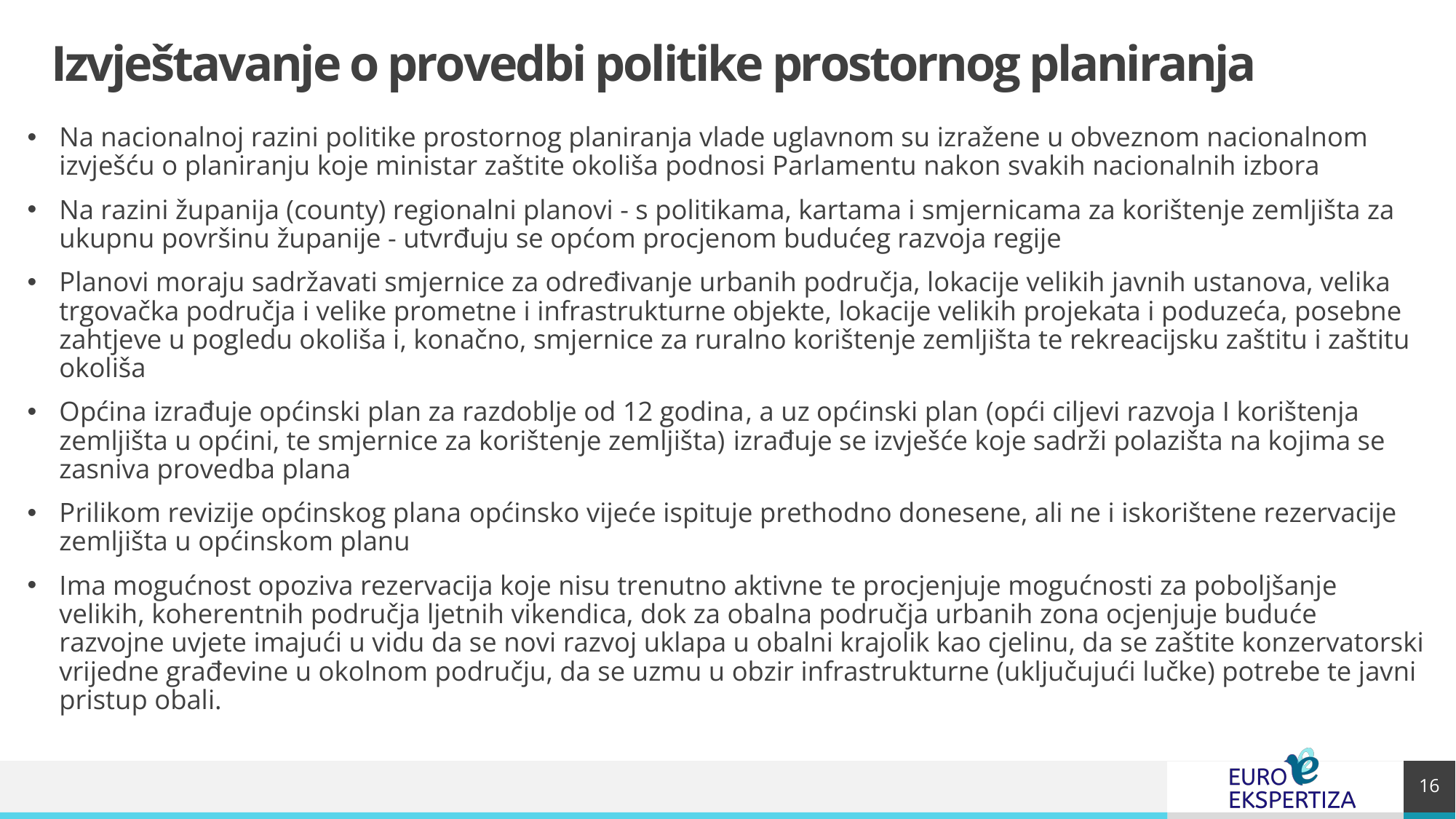

# Izvještavanje o provedbi politike prostornog planiranja
Na nacionalnoj razini politike prostornog planiranja vlade uglavnom su izražene u obveznom nacionalnom izvješću o planiranju koje ministar zaštite okoliša podnosi Parlamentu nakon svakih nacionalnih izbora
Na razini županija (county) regionalni planovi - s politikama, kartama i smjernicama za korištenje zemljišta za ukupnu površinu županije - utvrđuju se općom procjenom budućeg razvoja regije
Planovi moraju sadržavati smjernice za određivanje urbanih područja, lokacije velikih javnih ustanova, velika trgovačka područja i velike prometne i infrastrukturne objekte, lokacije velikih projekata i poduzeća, posebne zahtjeve u pogledu okoliša i, konačno, smjernice za ruralno korištenje zemljišta te rekreacijsku zaštitu i zaštitu okoliša
Općina izrađuje općinski plan za razdoblje od 12 godina, a uz općinski plan (opći ciljevi razvoja I korištenja zemljišta u općini, te smjernice za korištenje zemljišta) izrađuje se izvješće koje sadrži polazišta na kojima se zasniva provedba plana
Prilikom revizije općinskog plana općinsko vijeće ispituje prethodno donesene, ali ne i iskorištene rezervacije zemljišta u općinskom planu
Ima mogućnost opoziva rezervacija koje nisu trenutno aktivne te procjenjuje mogućnosti za poboljšanje velikih, koherentnih područja ljetnih vikendica, dok za obalna područja urbanih zona ocjenjuje buduće razvojne uvjete imajući u vidu da se novi razvoj uklapa u obalni krajolik kao cjelinu, da se zaštite konzervatorski vrijedne građevine u okolnom području, da se uzmu u obzir infrastrukturne (uključujući lučke) potrebe te javni pristup obali.
16